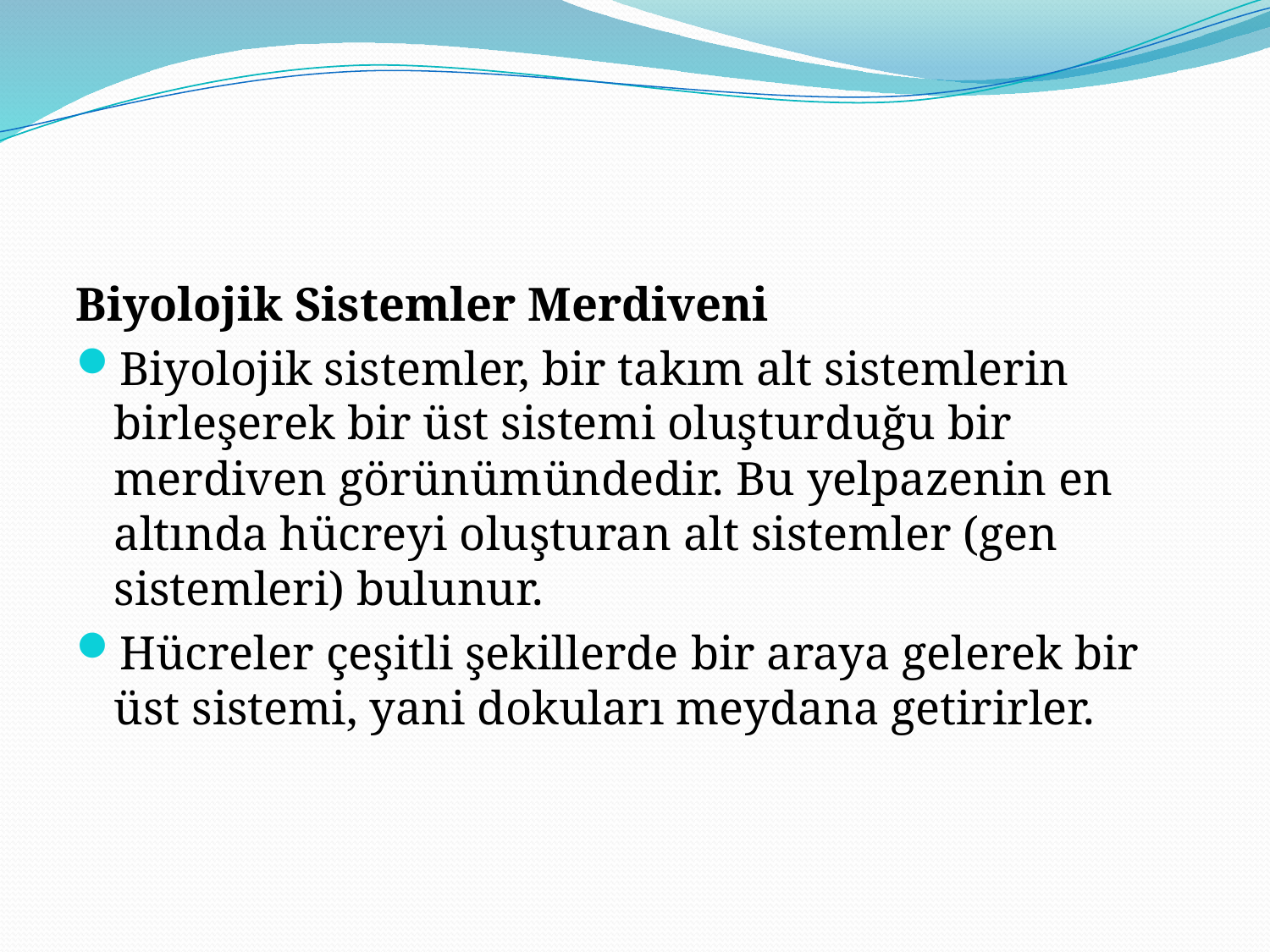

Biyolojik Sistemler Merdiveni
Biyolojik sistemler, bir takım alt sistemlerin birleşerek bir üst sistemi oluşturduğu bir merdiven görünümündedir. Bu yelpazenin en altında hücreyi oluşturan alt sistemler (gen sistemleri) bulunur.
Hücreler çeşitli şekillerde bir araya gelerek bir üst sistemi, yani dokuları meydana getirirler.